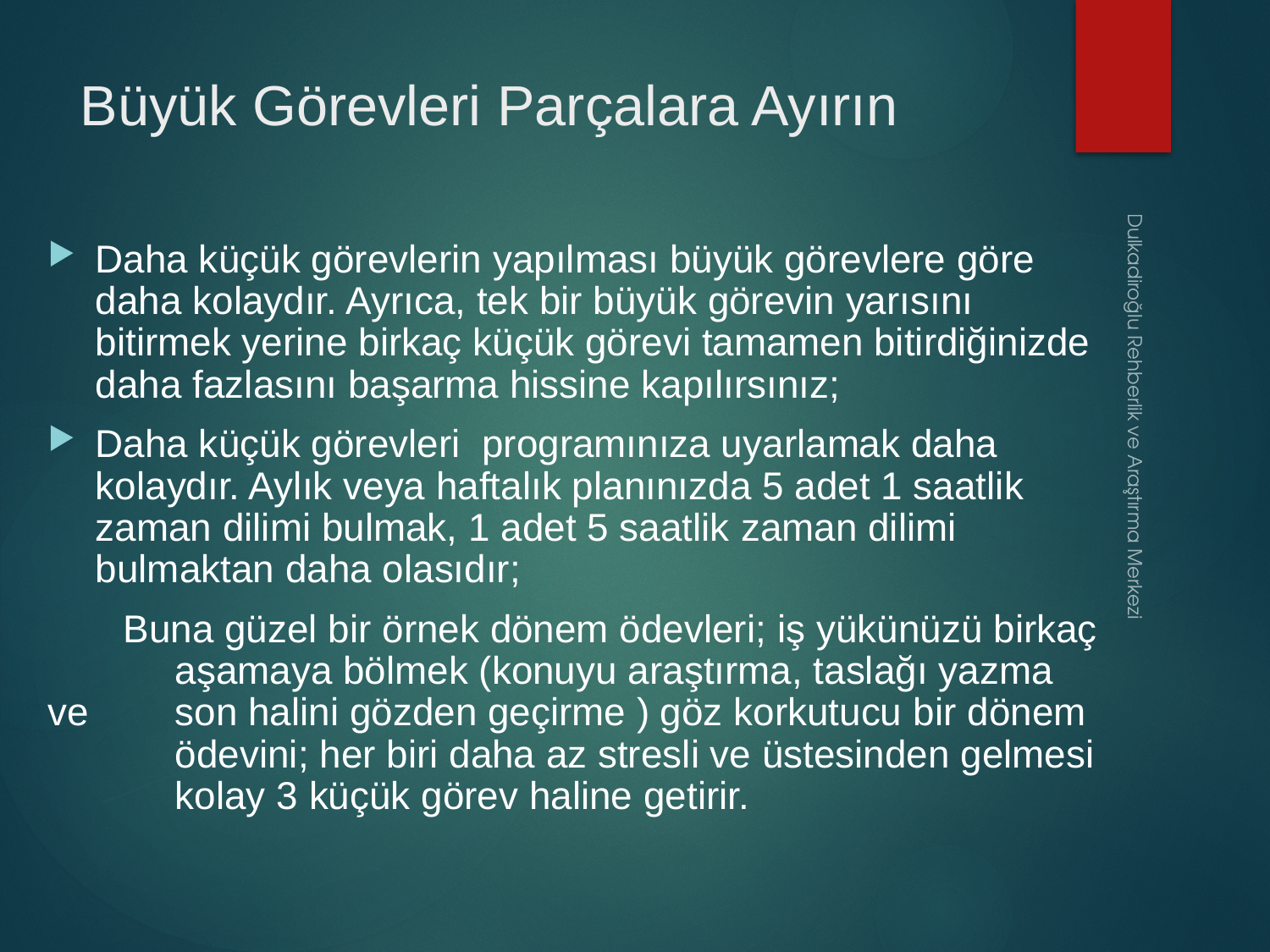

# Büyük Görevleri Parçalara Ayırın
Daha küçük görevlerin yapılması büyük görevlere göre daha kolaydır. Ayrıca, tek bir büyük görevin yarısını bitirmek yerine birkaç küçük görevi tamamen bitirdiğinizde daha fazlasını başarma hissine kapılırsınız;
Daha küçük görevleri  programınıza uyarlamak daha kolaydır. Aylık veya haftalık planınızda 5 adet 1 saatlik zaman dilimi bulmak, 1 adet 5 saatlik zaman dilimi bulmaktan daha olasıdır;
       Buna güzel bir örnek dönem ödevleri; iş yükünüzü birkaç      	aşamaya bölmek (konuyu araştırma, taslağı yazma ve 	son halini gözden geçirme ) göz korkutucu bir dönem      	ödevini; her biri daha az stresli ve üstesinden gelmesi 	kolay 3 küçük görev haline getirir.
Dulkadiroğlu Rehberlik ve Araştırma Merkezi